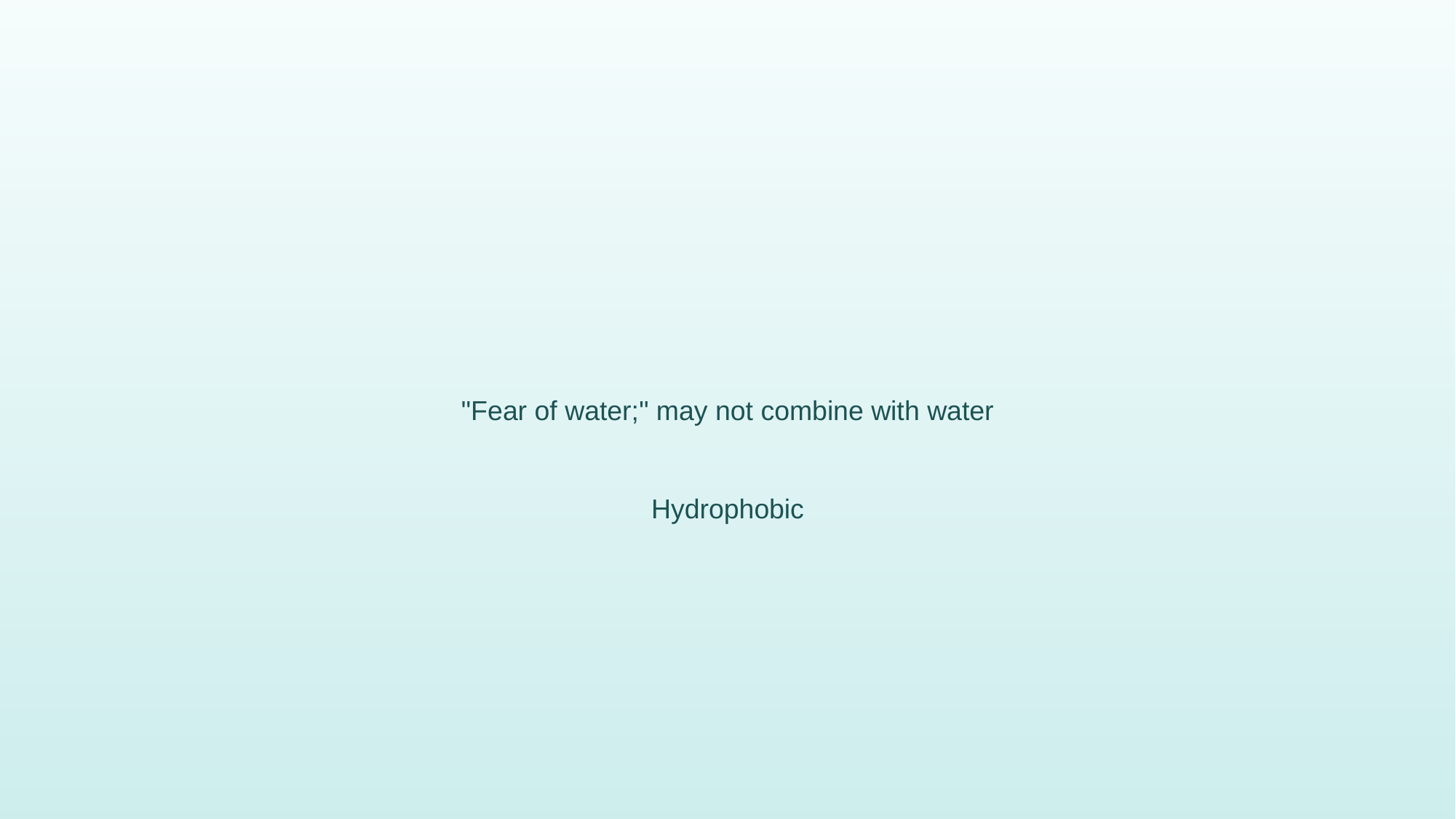

"Fear of water;" may not combine with water

Hydrophobic